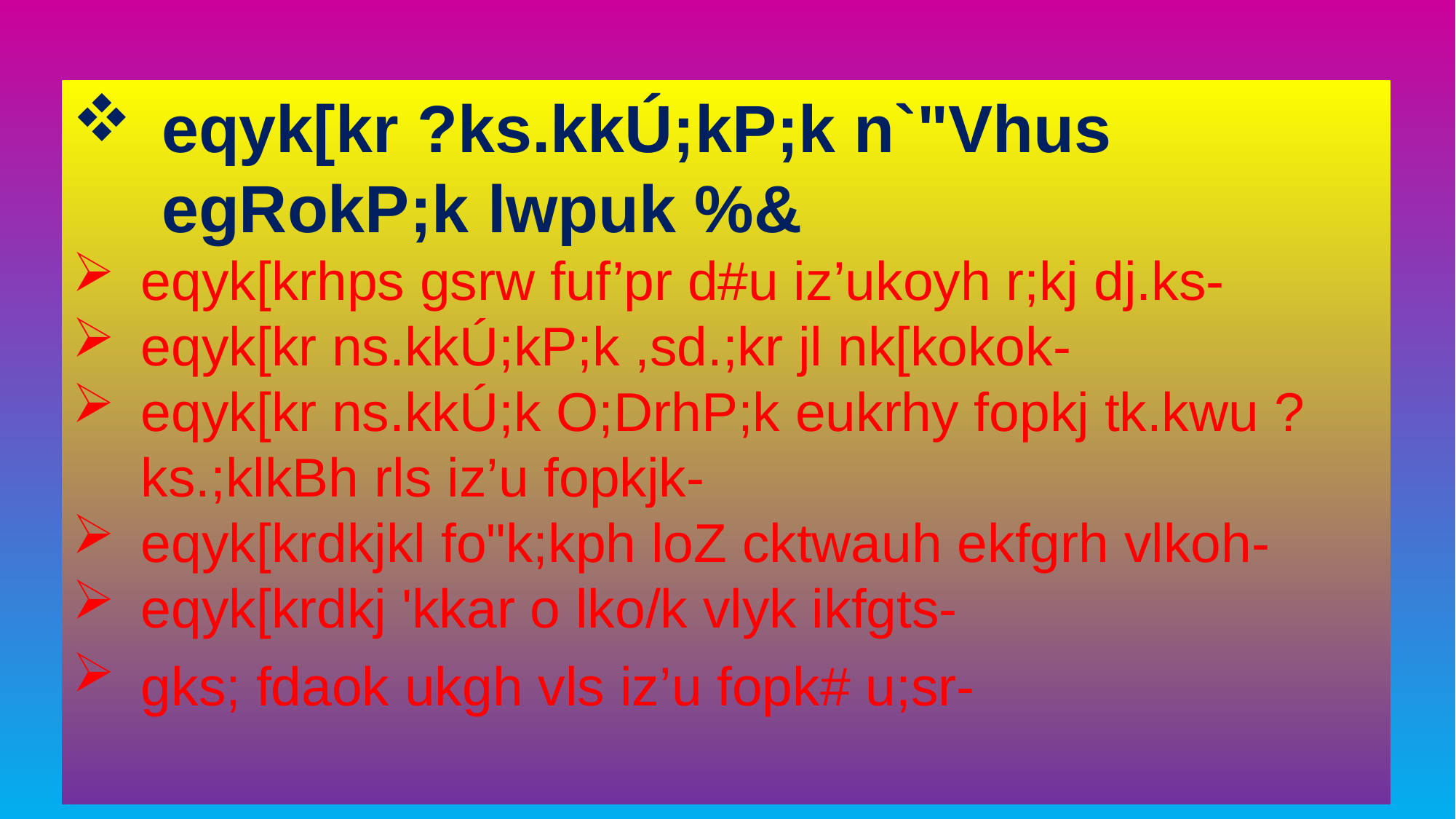

eqyk[kr ?ks.kkÚ;kP;k n`"Vhus egRokP;k lwpuk %&
eqyk[krhps gsrw fuf’pr d#u iz’ukoyh r;kj dj.ks-
eqyk[kr ns.kkÚ;kP;k ,sd.;kr jl nk[kokok-
eqyk[kr ns.kkÚ;k O;DrhP;k eukrhy fopkj tk.kwu ?ks.;klkBh rls iz’u fopkjk-
eqyk[krdkjkl fo"k;kph loZ cktwauh ekfgrh vlkoh-
eqyk[krdkj 'kkar o lko/k vlyk ikfgts-
gks; fdaok ukgh vls iz’u fopk# u;sr-